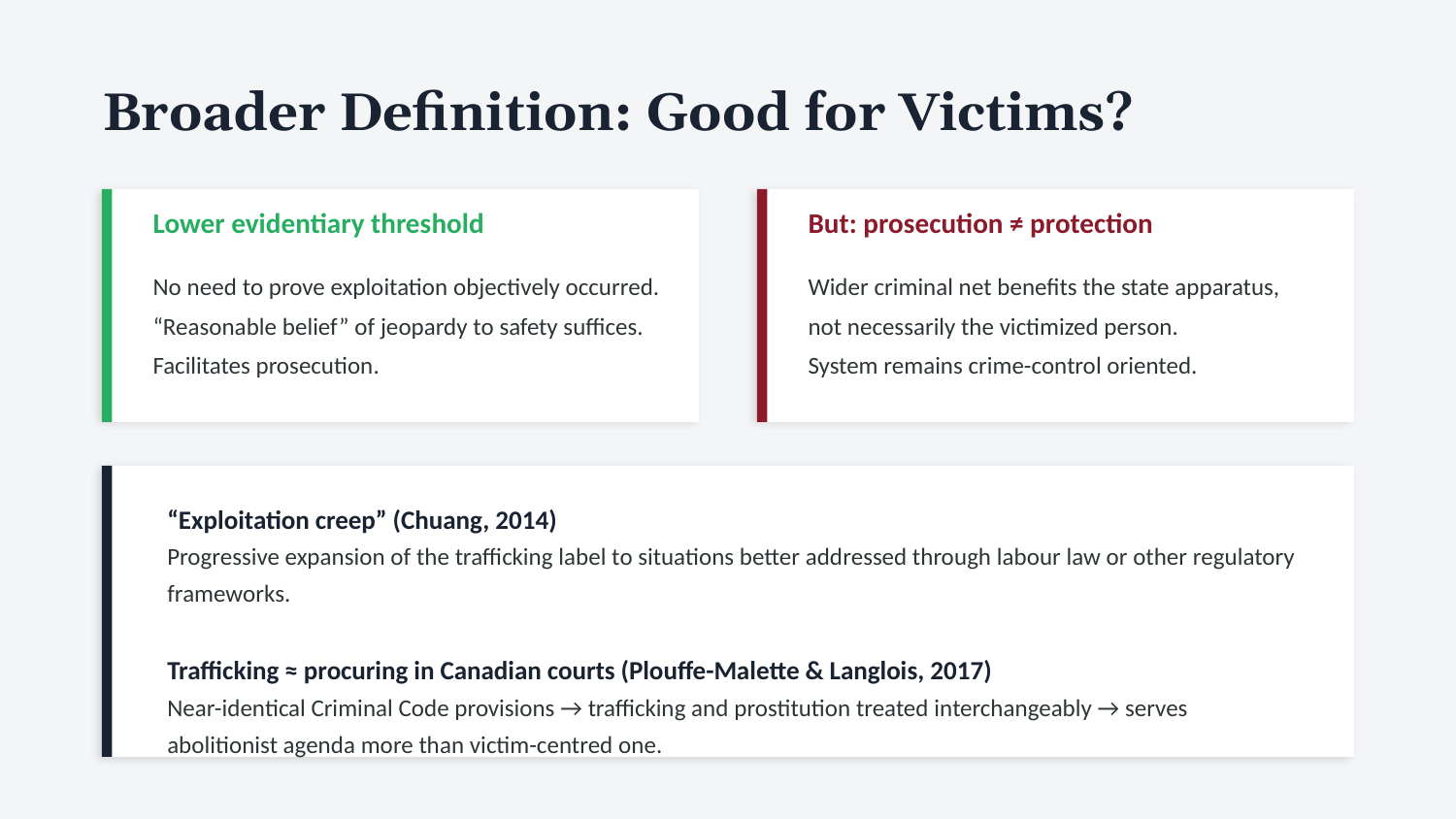

Broader Definition: Good for Victims?

Lower evidentiary threshold
But: prosecution ≠ protection
No need to prove exploitation objectively occurred.
“Reasonable belief” of jeopardy to safety suffices.
Facilitates prosecution.
Wider criminal net benefits the state apparatus,
not necessarily the victimized person.
System remains crime-control oriented.

“Exploitation creep” (Chuang, 2014)
Progressive expansion of the trafficking label to situations better addressed through labour law or other regulatory frameworks.

Trafficking ≈ procuring in Canadian courts (Plouffe-Malette & Langlois, 2017)
Near-identical Criminal Code provisions → trafficking and prostitution treated interchangeably → serves abolitionist agenda more than victim-centred one.